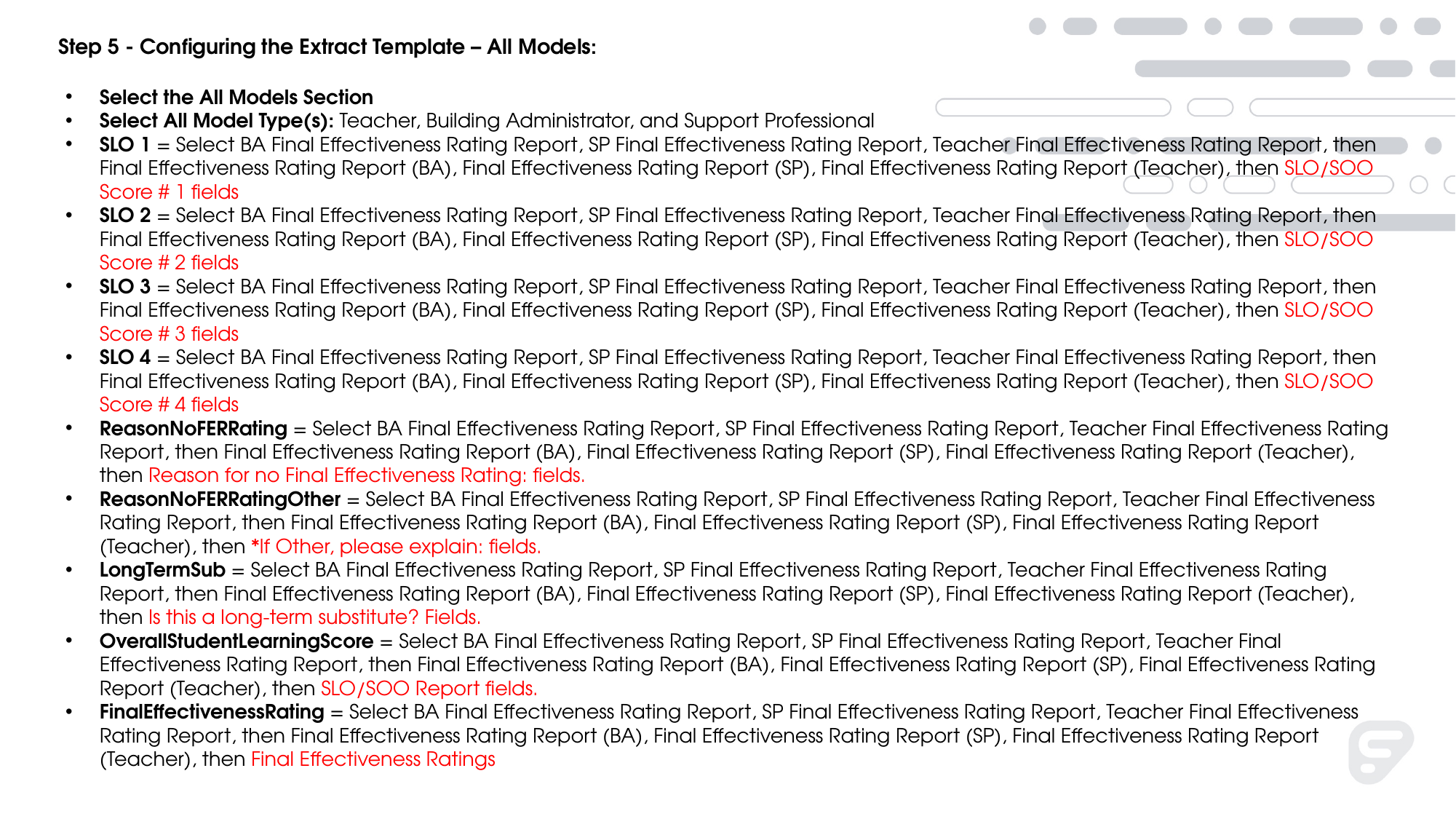

# Step 5 - Configuring the Extract Template – All Models:
Select the All Models Section
Select All Model Type(s): Teacher, Building Administrator, and Support Professional
SLO 1 = Select BA Final Effectiveness Rating Report, SP Final Effectiveness Rating Report, Teacher Final Effectiveness Rating Report, then Final Effectiveness Rating Report (BA), Final Effectiveness Rating Report (SP), Final Effectiveness Rating Report (Teacher), then SLO/SOO Score # 1 fields
SLO 2 = Select BA Final Effectiveness Rating Report, SP Final Effectiveness Rating Report, Teacher Final Effectiveness Rating Report, then Final Effectiveness Rating Report (BA), Final Effectiveness Rating Report (SP), Final Effectiveness Rating Report (Teacher), then SLO/SOO Score # 2 fields
SLO 3 = Select BA Final Effectiveness Rating Report, SP Final Effectiveness Rating Report, Teacher Final Effectiveness Rating Report, then Final Effectiveness Rating Report (BA), Final Effectiveness Rating Report (SP), Final Effectiveness Rating Report (Teacher), then SLO/SOO Score # 3 fields
SLO 4 = Select BA Final Effectiveness Rating Report, SP Final Effectiveness Rating Report, Teacher Final Effectiveness Rating Report, then Final Effectiveness Rating Report (BA), Final Effectiveness Rating Report (SP), Final Effectiveness Rating Report (Teacher), then SLO/SOO Score # 4 fields
ReasonNoFERRating = Select BA Final Effectiveness Rating Report, SP Final Effectiveness Rating Report, Teacher Final Effectiveness Rating Report, then Final Effectiveness Rating Report (BA), Final Effectiveness Rating Report (SP), Final Effectiveness Rating Report (Teacher), then Reason for no Final Effectiveness Rating: fields.
ReasonNoFERRatingOther = Select BA Final Effectiveness Rating Report, SP Final Effectiveness Rating Report, Teacher Final Effectiveness Rating Report, then Final Effectiveness Rating Report (BA), Final Effectiveness Rating Report (SP), Final Effectiveness Rating Report (Teacher), then *If Other, please explain: fields.
LongTermSub = Select BA Final Effectiveness Rating Report, SP Final Effectiveness Rating Report, Teacher Final Effectiveness Rating Report, then Final Effectiveness Rating Report (BA), Final Effectiveness Rating Report (SP), Final Effectiveness Rating Report (Teacher), then Is this a long-term substitute? Fields.
OverallStudentLearningScore = Select BA Final Effectiveness Rating Report, SP Final Effectiveness Rating Report, Teacher Final Effectiveness Rating Report, then Final Effectiveness Rating Report (BA), Final Effectiveness Rating Report (SP), Final Effectiveness Rating Report (Teacher), then SLO/SOO Report fields.
FinalEffectivenessRating = Select BA Final Effectiveness Rating Report, SP Final Effectiveness Rating Report, Teacher Final Effectiveness Rating Report, then Final Effectiveness Rating Report (BA), Final Effectiveness Rating Report (SP), Final Effectiveness Rating Report (Teacher), then Final Effectiveness Ratings